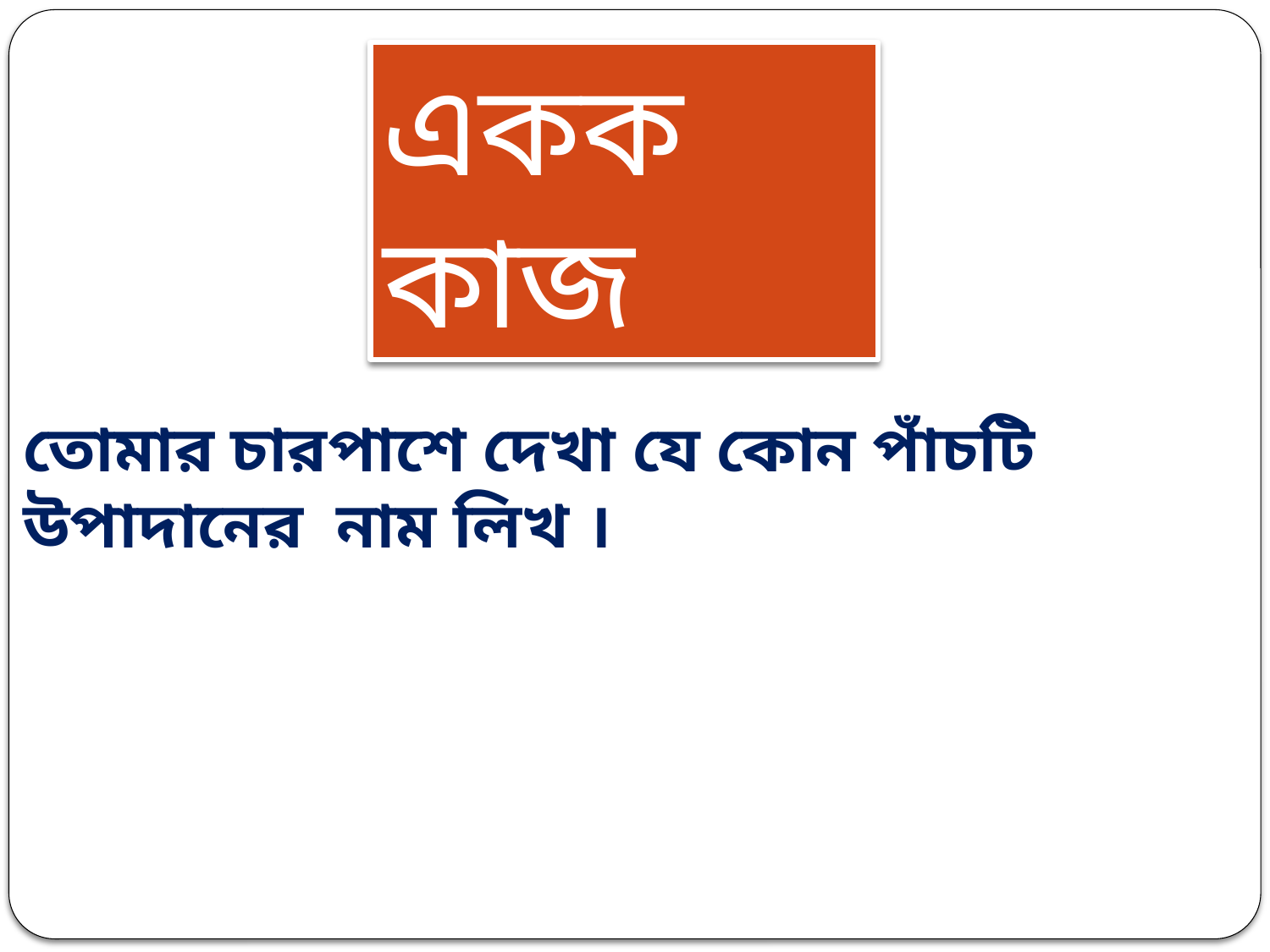

একক কাজ
তোমার চারপাশে দেখা যে কোন পাঁচটি উপাদানের  নাম লিখ ।